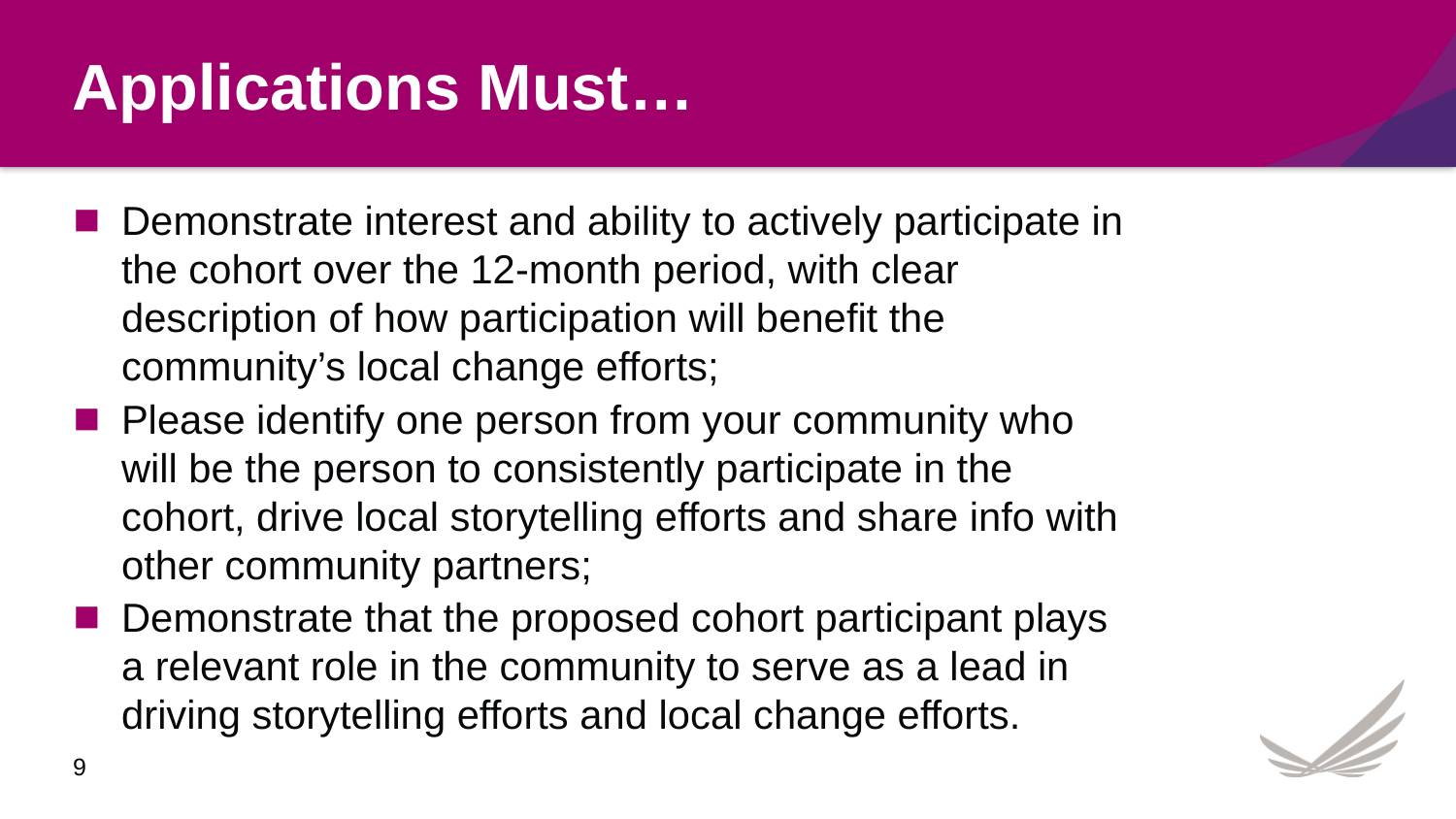

# Applications Must…
Demonstrate interest and ability to actively participate in the cohort over the 12-month period, with clear description of how participation will benefit the community’s local change efforts;
Please identify one person from your community who will be the person to consistently participate in the cohort, drive local storytelling efforts and share info with other community partners;  ​
Demonstrate that the proposed cohort participant plays a relevant role in the community to serve as a lead in driving storytelling efforts and local change efforts.

9